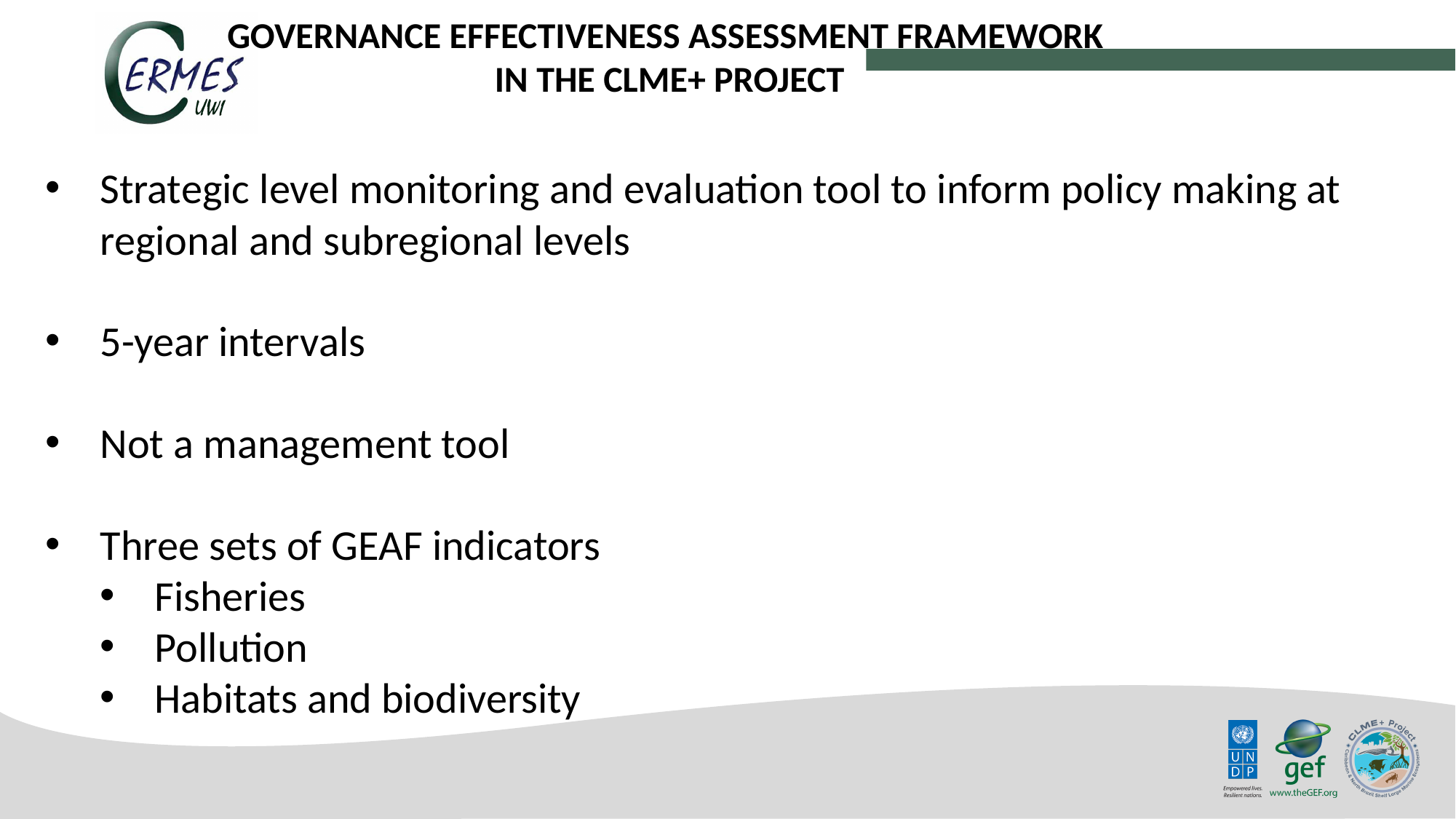

GOVERNANCE EFFECTIVENESS ASSESSMENT FRAMEWORK
IN THE CLME+ PROJECT
Strategic level monitoring and evaluation tool to inform policy making at regional and subregional levels

5-year intervals

Not a management tool

Three sets of GEAF indicators
Fisheries
Pollution
Habitats and biodiversity